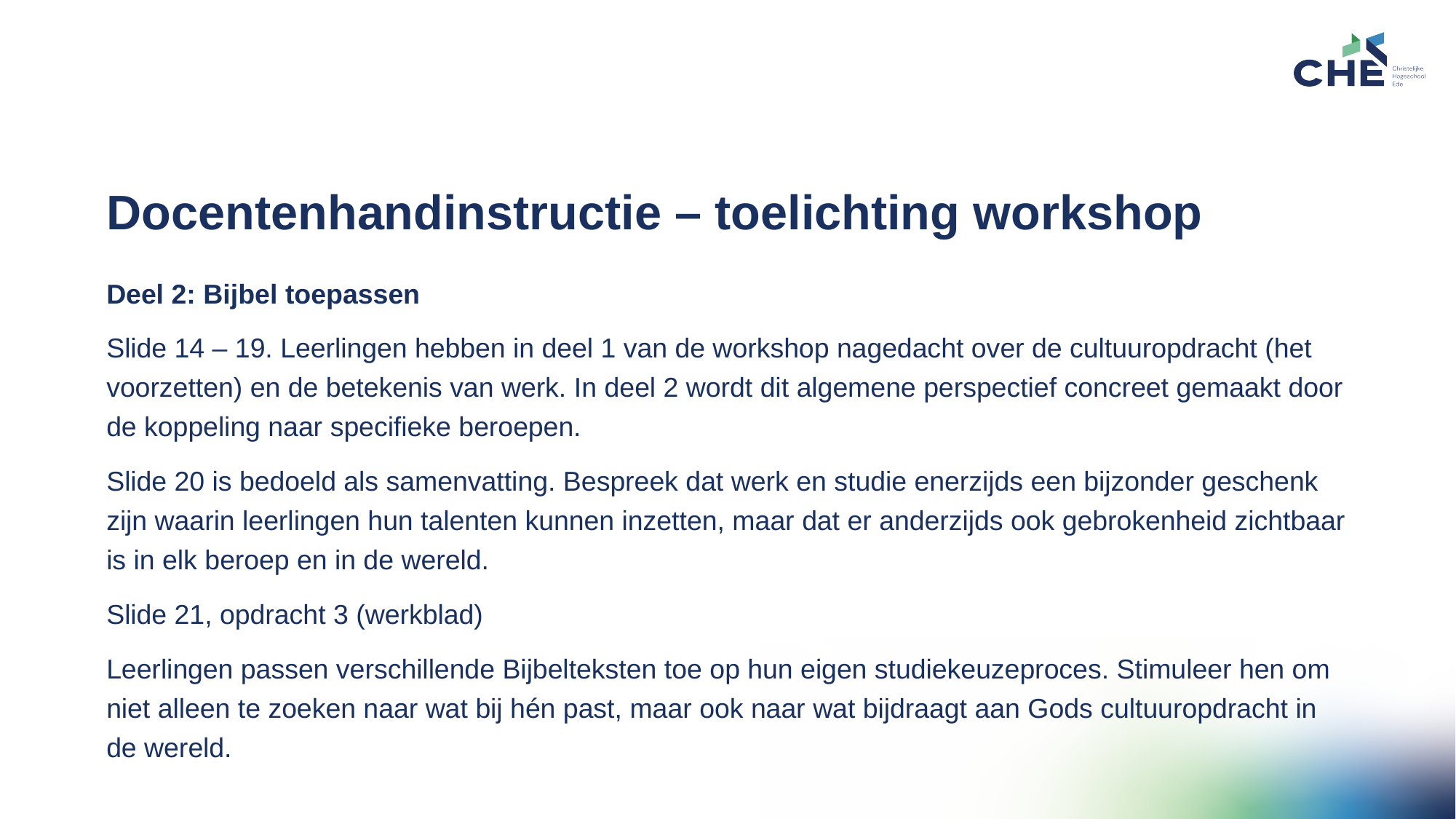

Docentenhandinstructie – toelichting workshop
Deel 2: Bijbel toepassen
Slide 14 – 19. Leerlingen hebben in deel 1 van de workshop nagedacht over de cultuuropdracht (het voorzetten) en de betekenis van werk. In deel 2 wordt dit algemene perspectief concreet gemaakt door de koppeling naar specifieke beroepen.
Slide 20 is bedoeld als samenvatting. Bespreek dat werk en studie enerzijds een bijzonder geschenk zijn waarin leerlingen hun talenten kunnen inzetten, maar dat er anderzijds ook gebrokenheid zichtbaar is in elk beroep en in de wereld.
Slide 21, opdracht 3 (werkblad)
Leerlingen passen verschillende Bijbelteksten toe op hun eigen studiekeuzeproces. Stimuleer hen om niet alleen te zoeken naar wat bij hén past, maar ook naar wat bijdraagt aan Gods cultuuropdracht in de wereld.